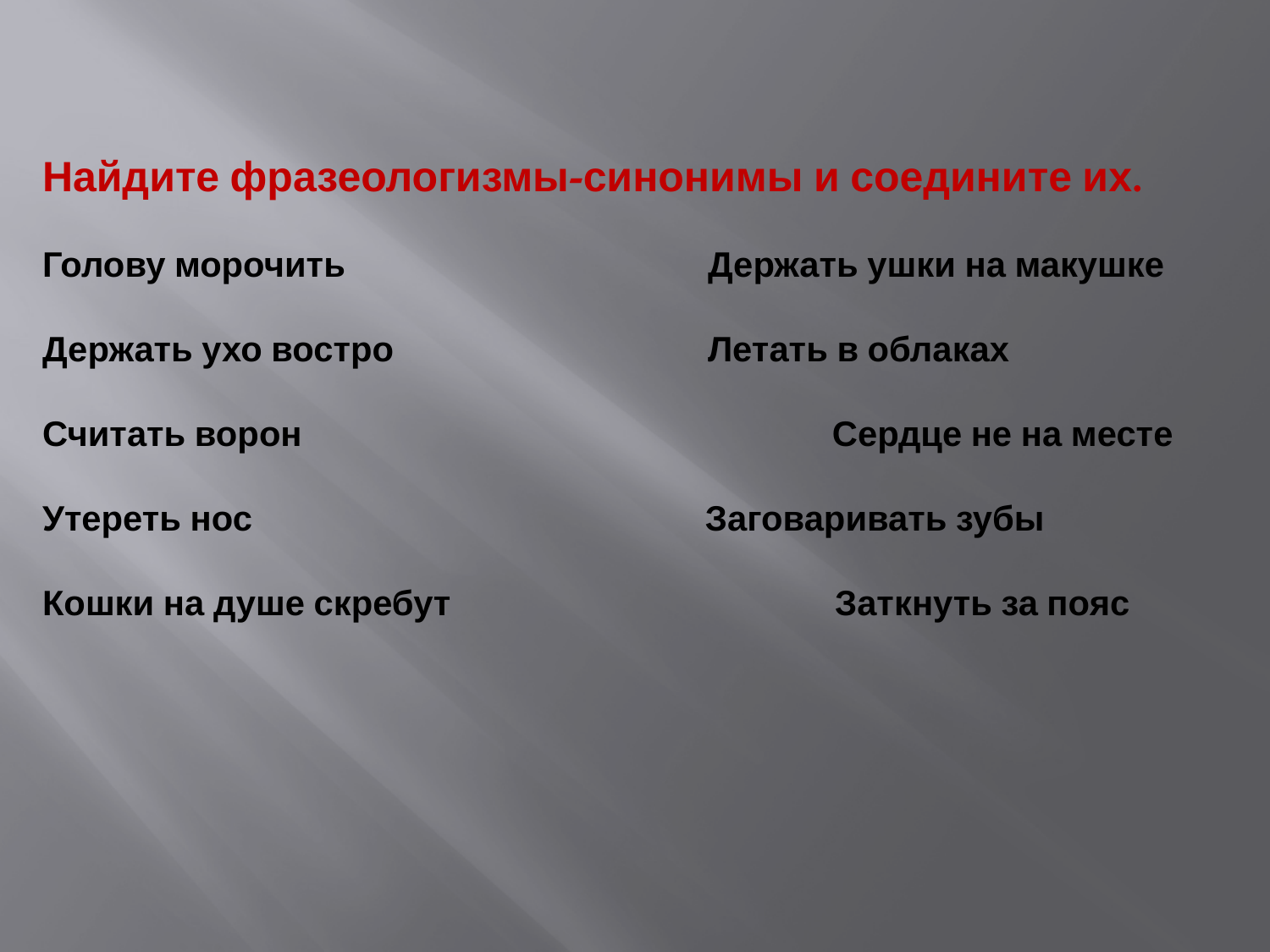

Найдите фразеологизмы-синонимы и соедините их.

Голову морочить	                                Держать ушки на макушке

Держать ухо востро	                                Летать в облаках

Считать ворон	                                              Сердце не на месте

Утереть нос	                                              Заговаривать зубы

Кошки на душе скребут	                                Заткнуть за пояс